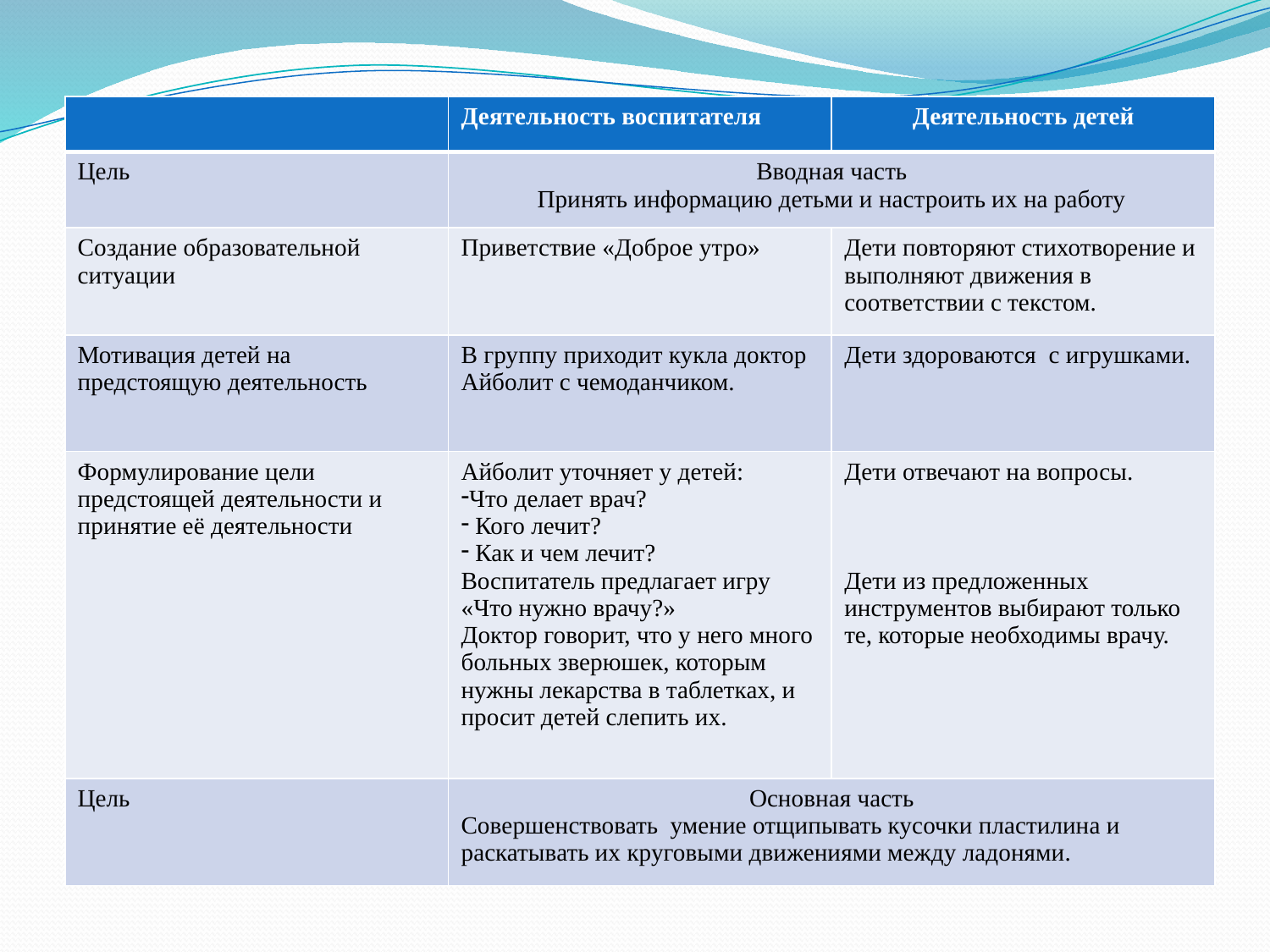

|  | Деятельность воспитателя | Деятельность детей |
| --- | --- | --- |
| Цель | Вводная часть Принять информацию детьми и настроить их на работу |  |
| Создание образовательной ситуации | Приветствие «Доброе утро» | Дети повторяют стихотворение и выполняют движения в соответствии с текстом. |
| Мотивация детей на предстоящую деятельность | В группу приходит кукла доктор Айболит с чемоданчиком. | Дети здороваются с игрушками. |
| Формулирование цели предстоящей деятельности и принятие её деятельности | Айболит уточняет у детей: Что делает врач? Кого лечит? Как и чем лечит? Воспитатель предлагает игру «Что нужно врачу?» Доктор говорит, что у него много больных зверюшек, которым нужны лекарства в таблетках, и просит детей слепить их. | Дети отвечают на вопросы. Дети из предложенных инструментов выбирают только те, которые необходимы врачу. |
| Цель | Основная часть Совершенствовать умение отщипывать кусочки пластилина и раскатывать их круговыми движениями между ладонями. |  |
#